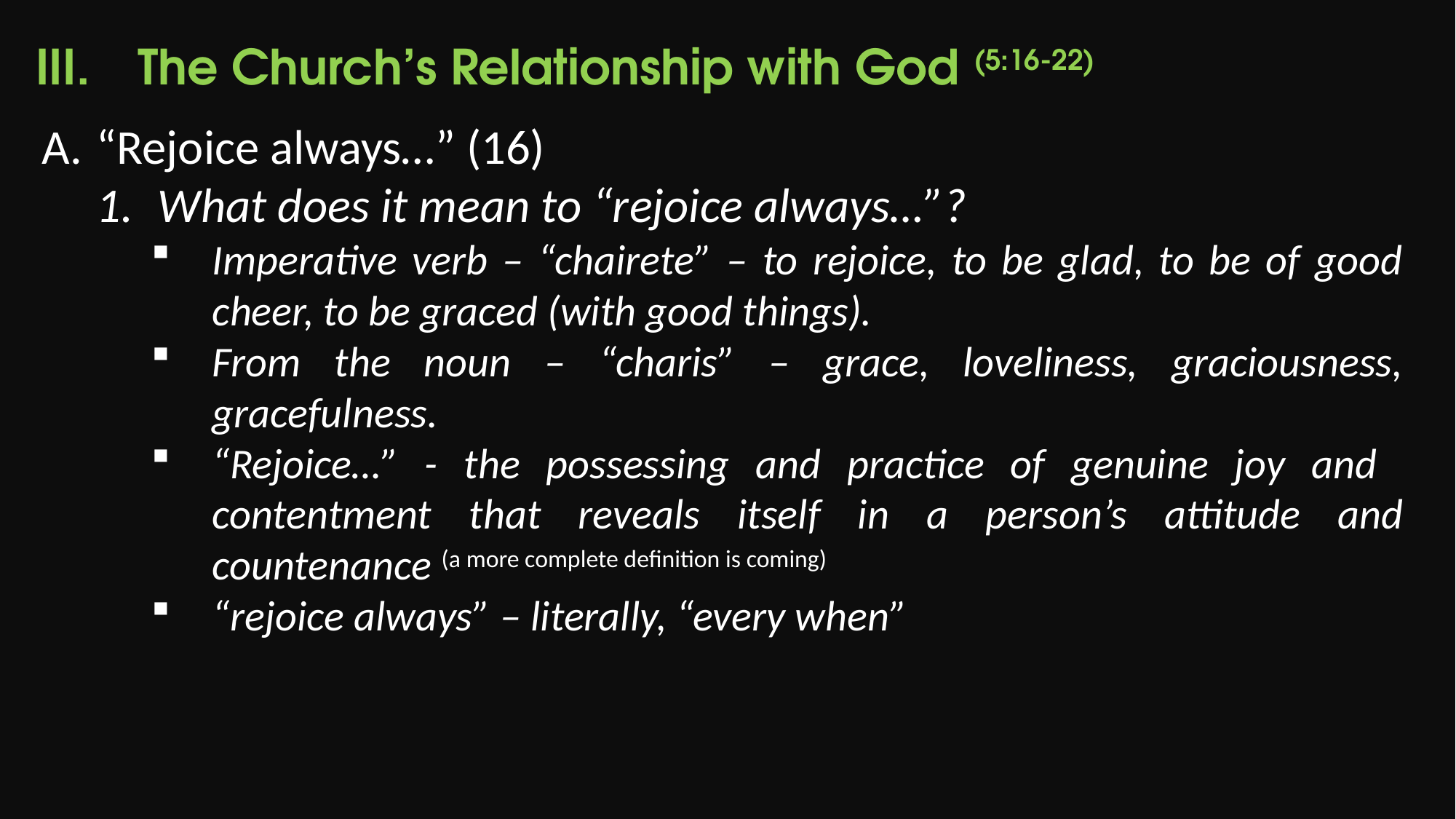

The Church’s Relationship with God (5:16-22)
“Rejoice always…” (16)
What does it mean to “rejoice always…”?
Imperative verb – “chairete” – to rejoice, to be glad, to be of good cheer, to be graced (with good things).
From the noun – “charis” – grace, loveliness, graciousness, gracefulness.
“Rejoice…” - the possessing and practice of genuine joy and  contentment that reveals itself in a person’s attitude and countenance (a more complete definition is coming)
“rejoice always” – literally, “every when”